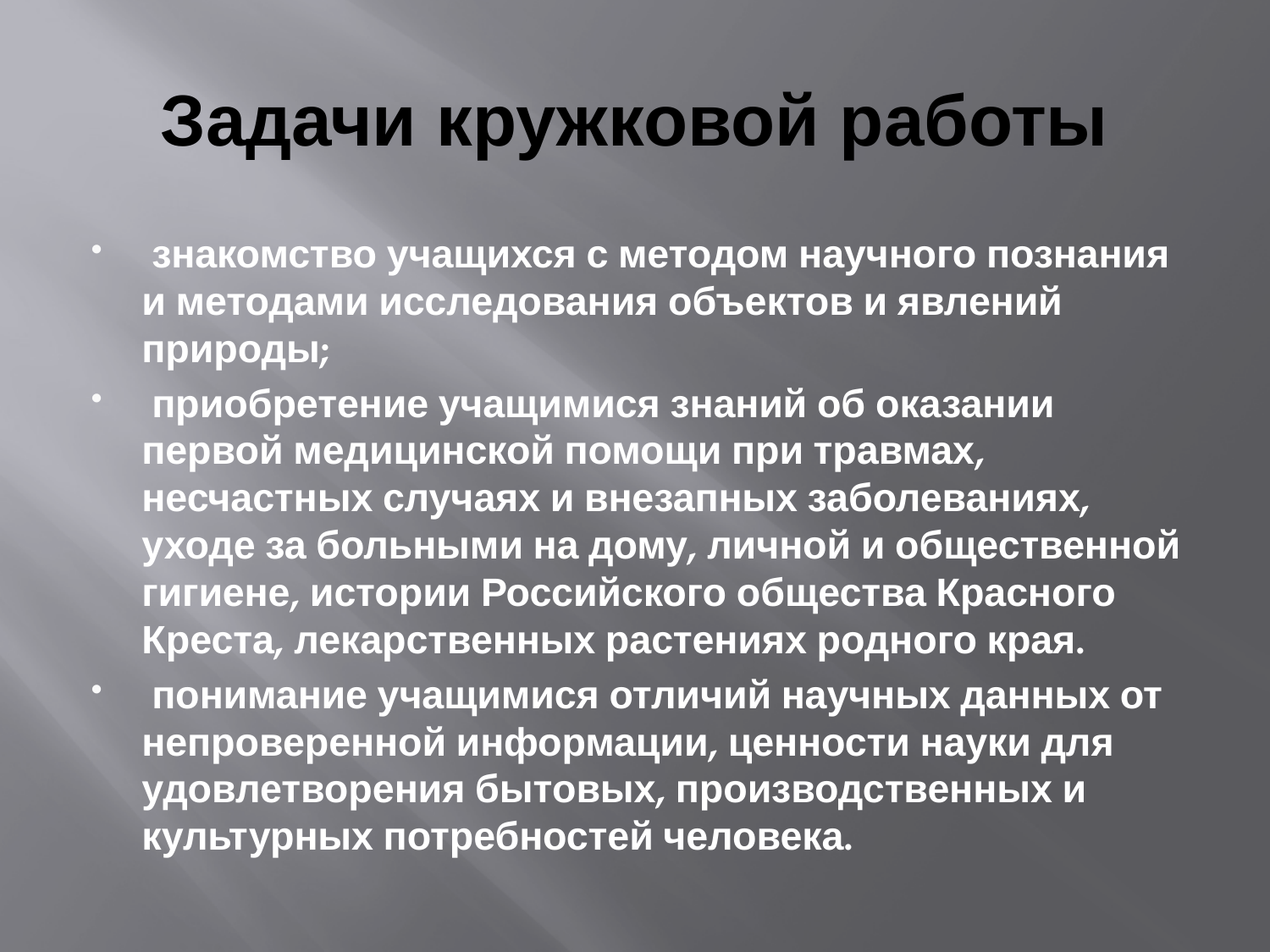

# Задачи кружковой работы
 знакомство учащихся с методом научного познания и методами исследования объектов и явлений природы;
 приобретение учащимися знаний об оказании первой медицинской помощи при травмах, несчастных случаях и внезапных заболеваниях, уходе за больными на дому, личной и общественной гигиене, истории Российского общества Красного Креста, лекарственных растениях родного края.
 понимание учащимися отличий научных данных от непроверенной информации, ценности науки для удовлетворения бытовых, производственных и культурных потребностей человека.